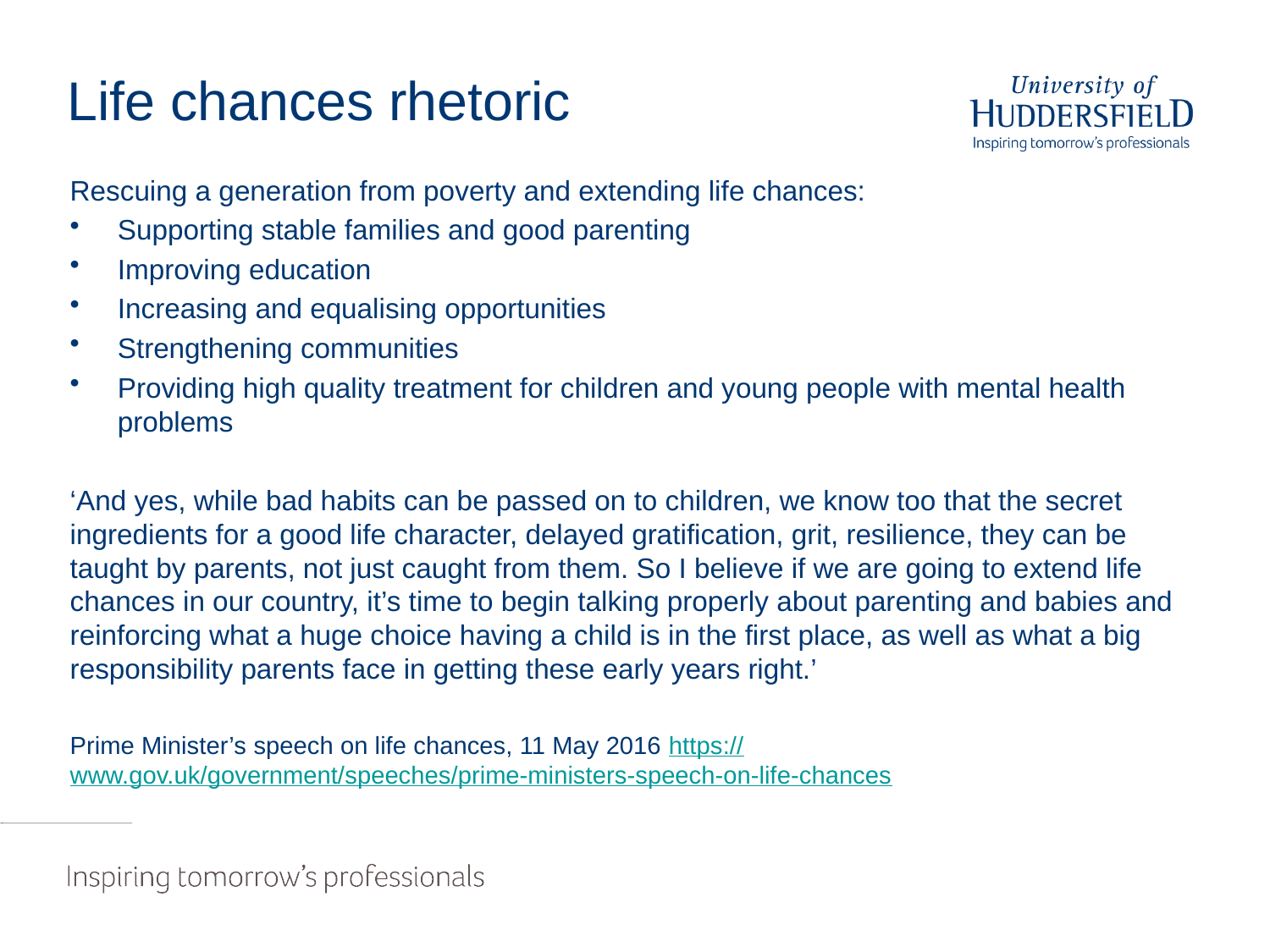

# Life chances rhetoric
Rescuing a generation from poverty and extending life chances:
Supporting stable families and good parenting
Improving education
Increasing and equalising opportunities
Strengthening communities
Providing high quality treatment for children and young people with mental health problems

‘And yes, while bad habits can be passed on to children, we know too that the secret ingredients for a good life character, delayed gratification, grit, resilience, they can be taught by parents, not just caught from them. So I believe if we are going to extend life chances in our country, it’s time to begin talking properly about parenting and babies and reinforcing what a huge choice having a child is in the first place, as well as what a big responsibility parents face in getting these early years right.’

Prime Minister’s speech on life chances, 11 May 2016 https://www.gov.uk/government/speeches/prime-ministers-speech-on-life-chances